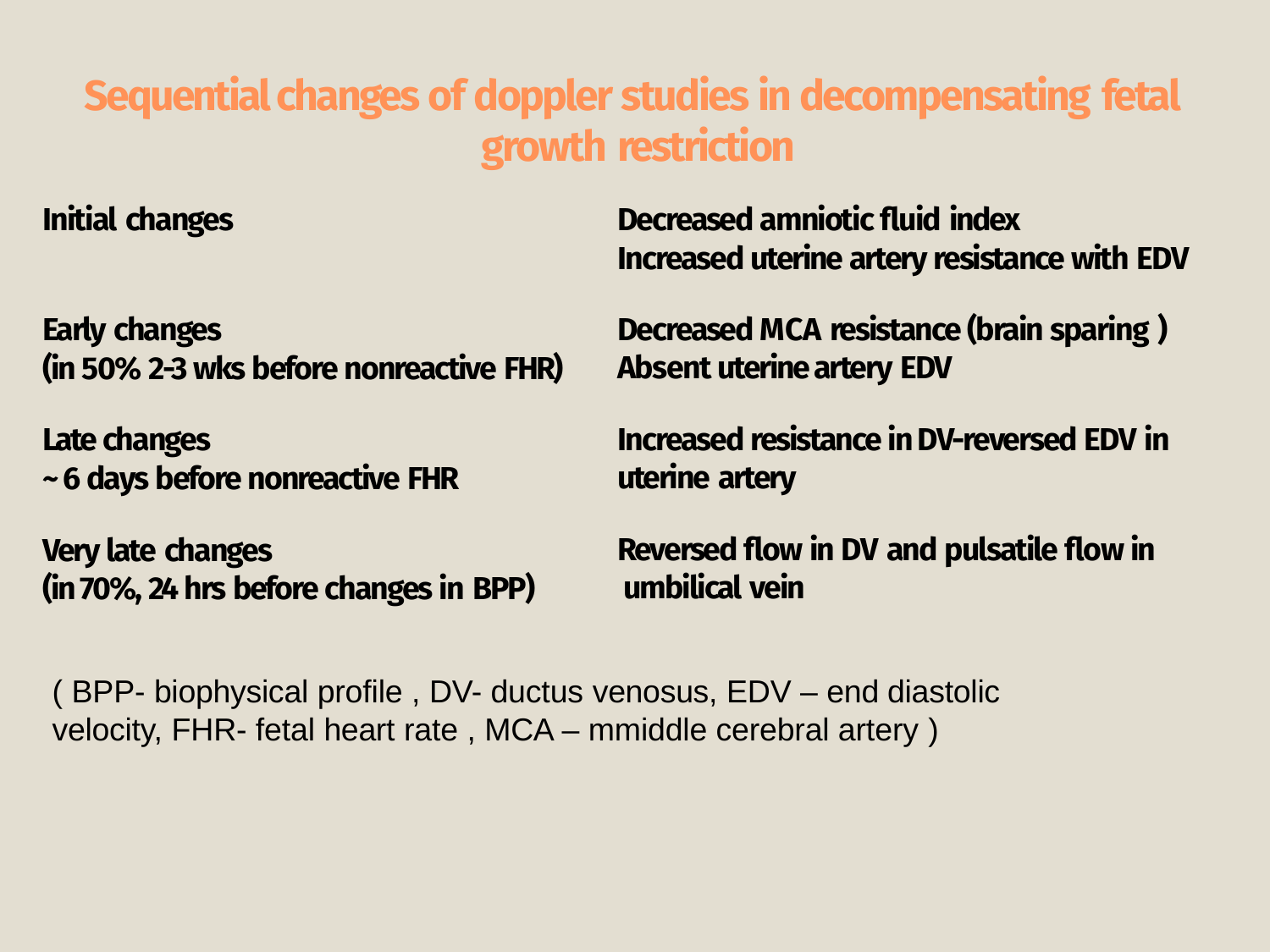

# Sequential changes of doppler studies in decompensating fetal  growth restriction
Initial changes
Decreased amniotic fluid index
Increased uterine artery resistance with EDV
Early changes
(in 50% 2-3 wks before nonreactive FHR)
Decreased MCA resistance (brain sparing )  Absent uterine artery EDV
Late changes
~ 6 days before nonreactive FHR
Increased resistance in DV-reversed EDV in  uterine artery
Very late changes
(in 70%, 24 hrs before changes in BPP)
Reversed flow in DV and pulsatile flow in  umbilical vein
( BPP- biophysical profile , DV- ductus venosus, EDV – end diastolic  velocity, FHR- fetal heart rate , MCA – mmiddle cerebral artery )